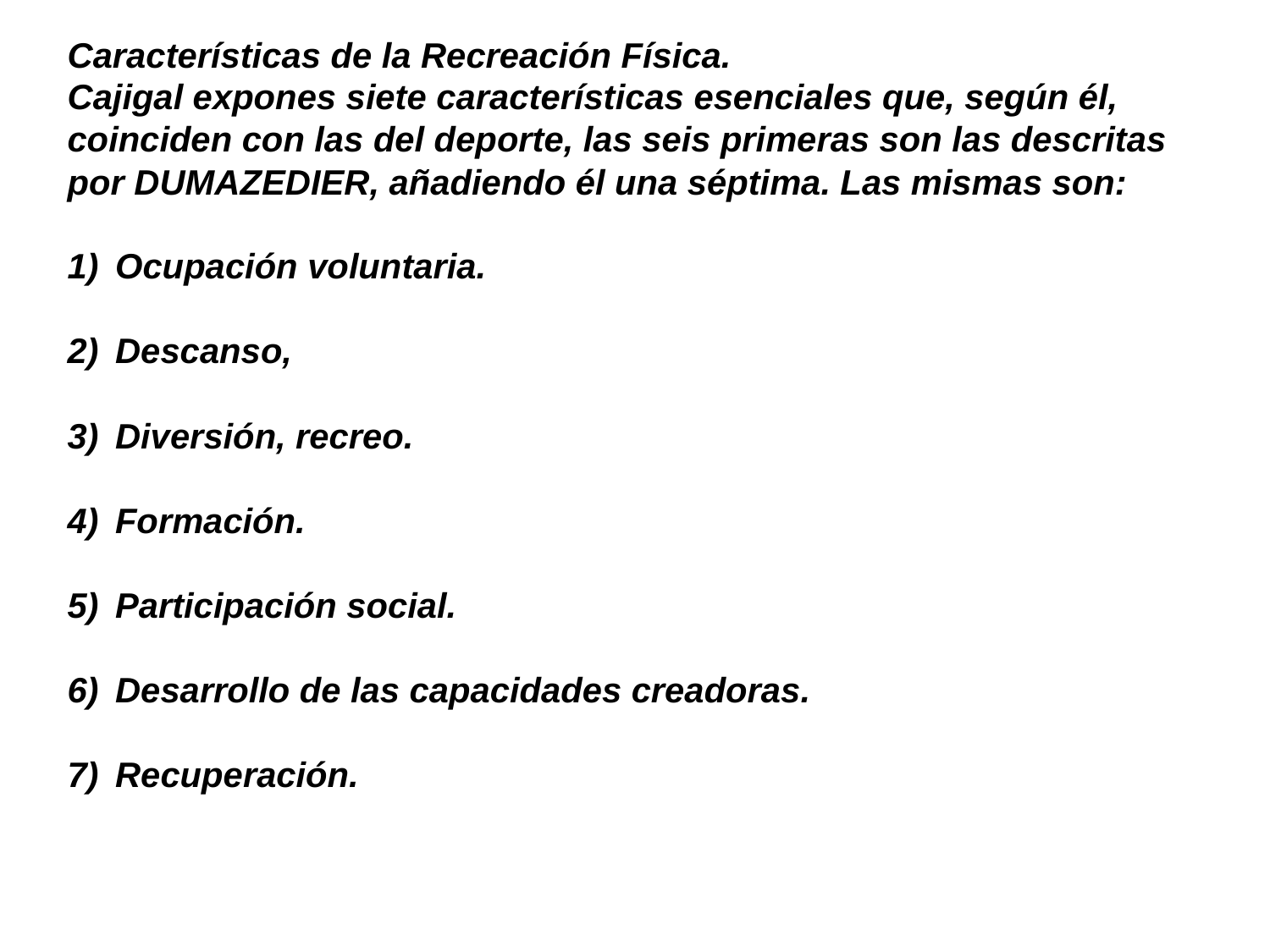

Características de la Recreación Física.
Cajigal expones siete características esenciales que, según él, coinciden con las del deporte, las seis primeras son las descritas por DUMAZEDIER, añadiendo él una séptima. Las mismas son:

Ocupación voluntaria.

Descanso,

Diversión, recreo.

Formación.

Participación social.

Desarrollo de las capacidades creadoras.

Recuperación.